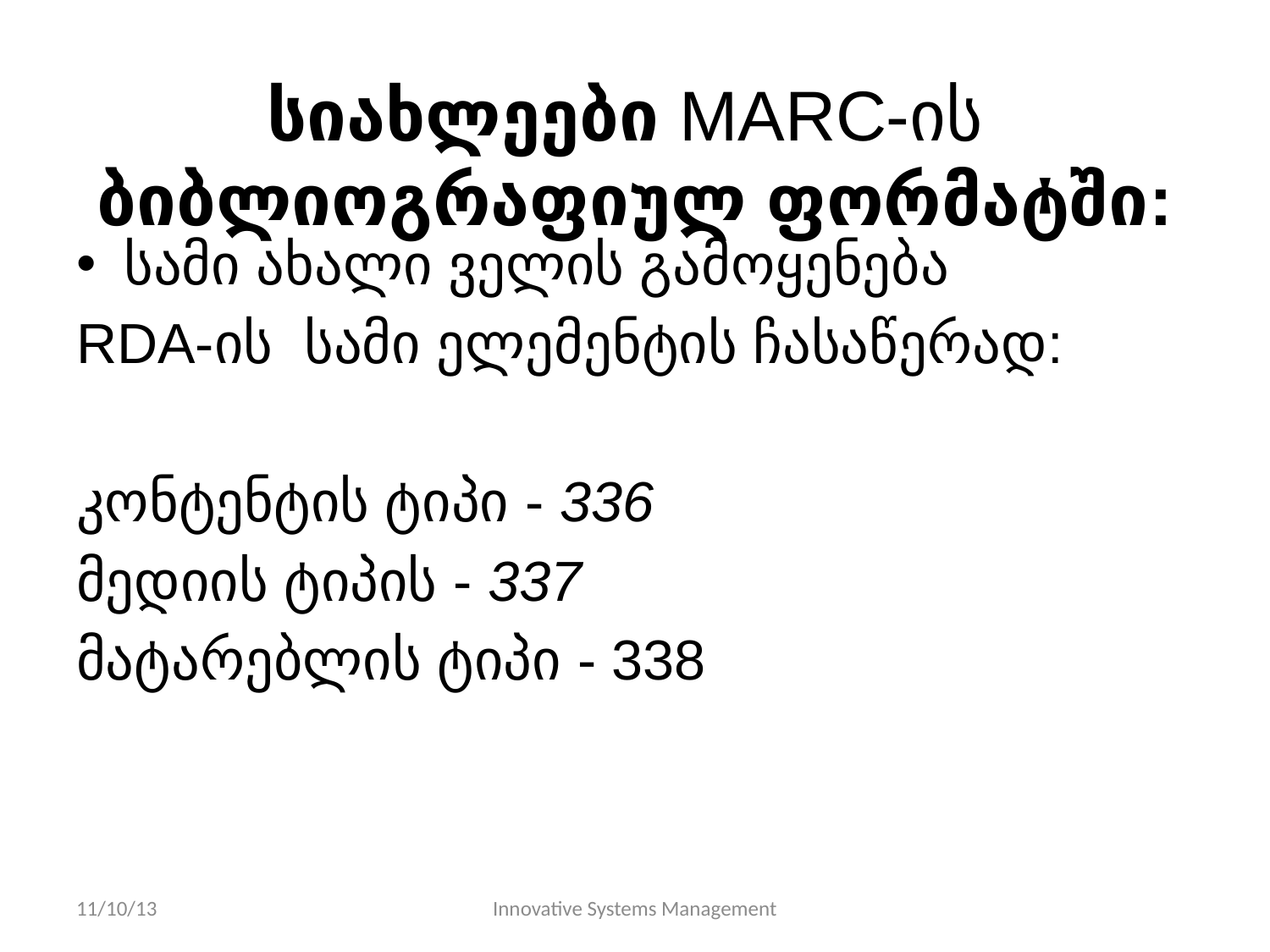

# სიახლეები MARC-ის  ბიბლიოგრაფიულ ფორმატში:
სამი ახალი ველის გამოყენება
RDA-ის  სამი ელემენტის ჩასაწერად:

კონტენტის ტიპი - 336
მედიის ტიპის - 337
მატარებლის ტიპი - 338
11/10/13
Innovative Systems Management